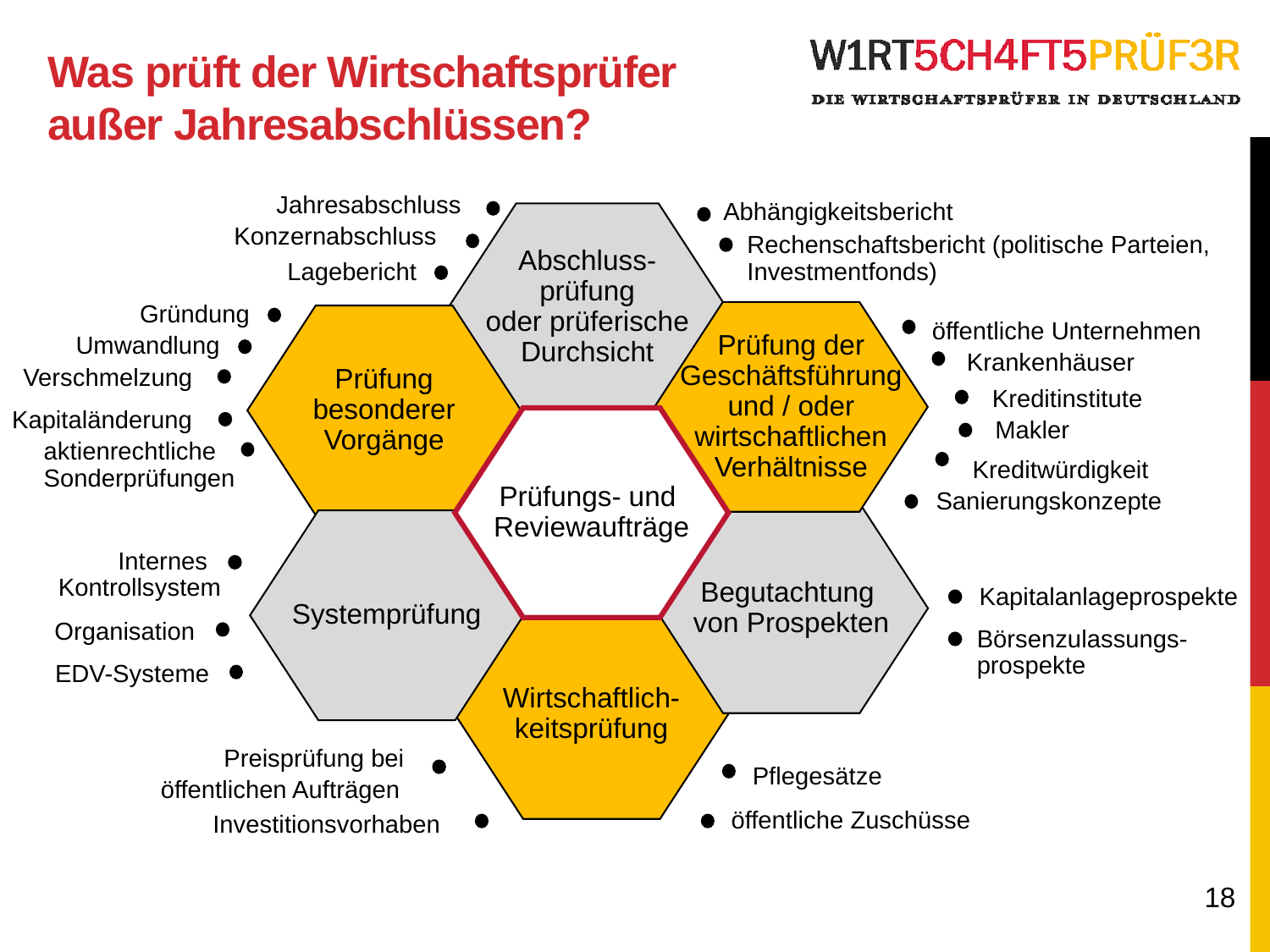

# Was prüft der Wirtschaftsprüfer außer Jahresabschlüssen?
Jahresabschluss
Abhängigkeitsbericht

Konzernabschluss
Rechenschaftsbericht (politische Parteien,
Investmentfonds)

Lagebericht

Gründung
Prüfung der
Geschäftsführung
und / oder
wirtschaftlichen
Verhältnisse
Prüfung
besonderer
Vorgänge

 öffentliche Unternehmen

Umwandlung

Krankenhäuser

Verschmelzung

 Kreditinstitute

Kapitaländerung
Prüfungs- und
Reviewaufträge
Makler

aktienrechtliche
Sonderprüfungen

 Kreditwürdigkeit

Sanierungskonzepte

Begutachtung
von Prospekten
Systemprüfung
Internes

Kontrollsystem
  Kapitalanlageprospekte

Wirtschaftlich-
keitsprüfung
Organisation
Börsenzulassungs-
prospekte

EDV-Systeme

Preisprüfung bei
öffentlichen Aufträgen
 Pflegesätze

öffentliche Zuschüsse
Investitionsvorhaben

Abschluss-
prüfung
oder prüferische
Durchsicht